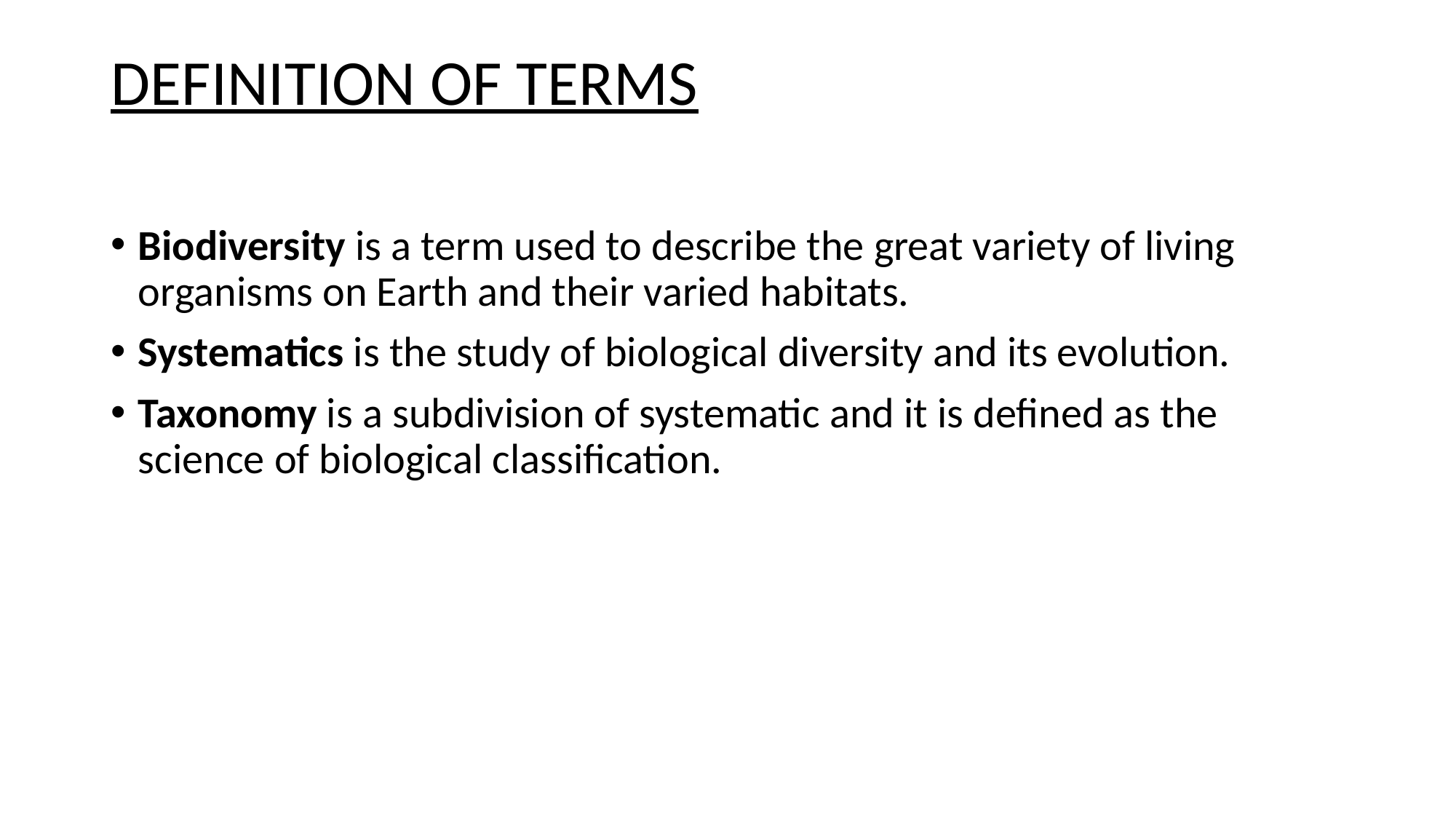

# DEFINITION OF TERMS
Biodiversity is a term used to describe the great variety of living organisms on Earth and their varied habitats.
Systematics is the study of biological diversity and its evolution.
Taxonomy is a subdivision of systematic and it is defined as the science of biological classification.